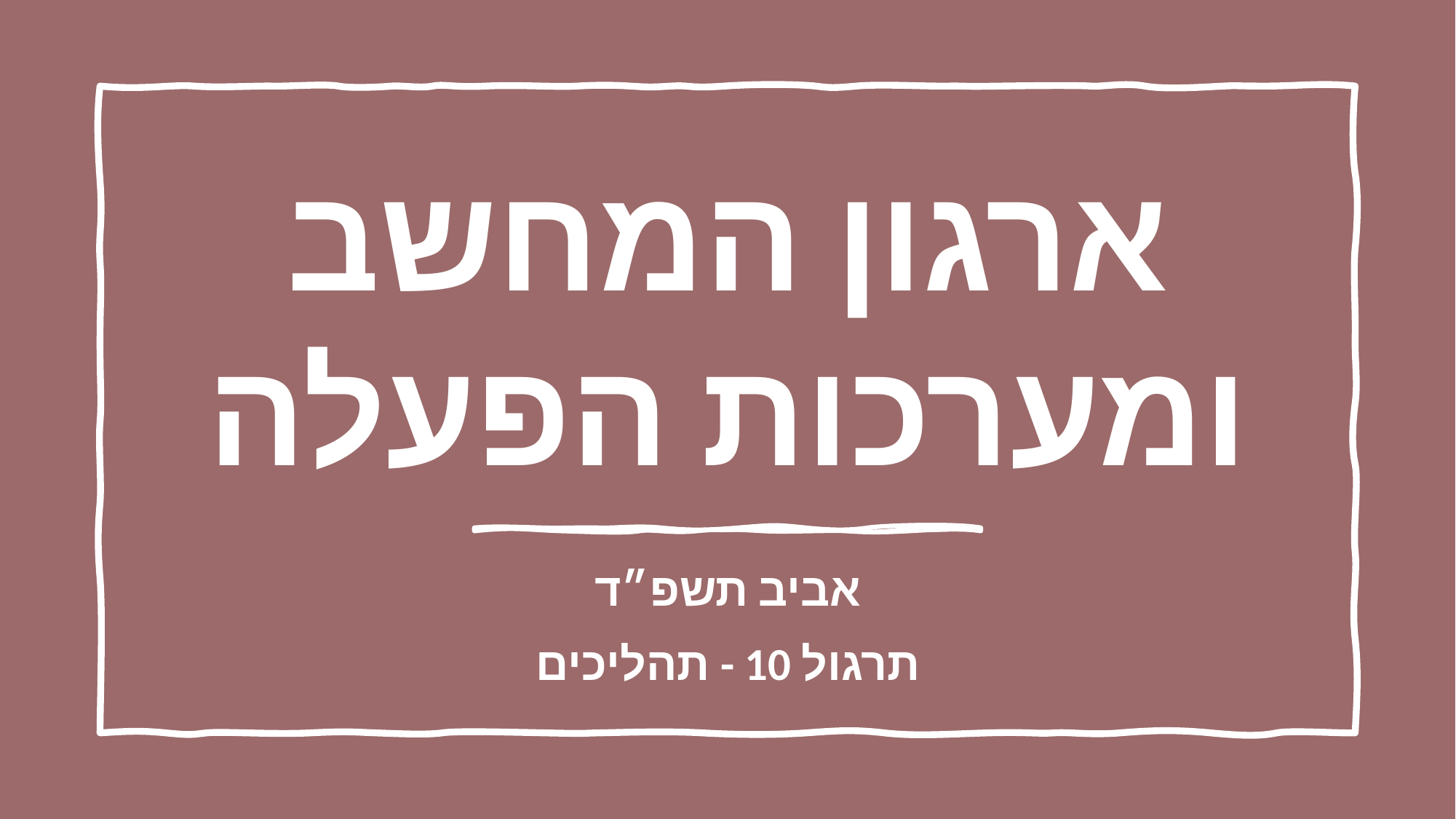

# ארגון המחשב ומערכות הפעלה

אביב תשפ״ד
תרגול 10 - תהליכים